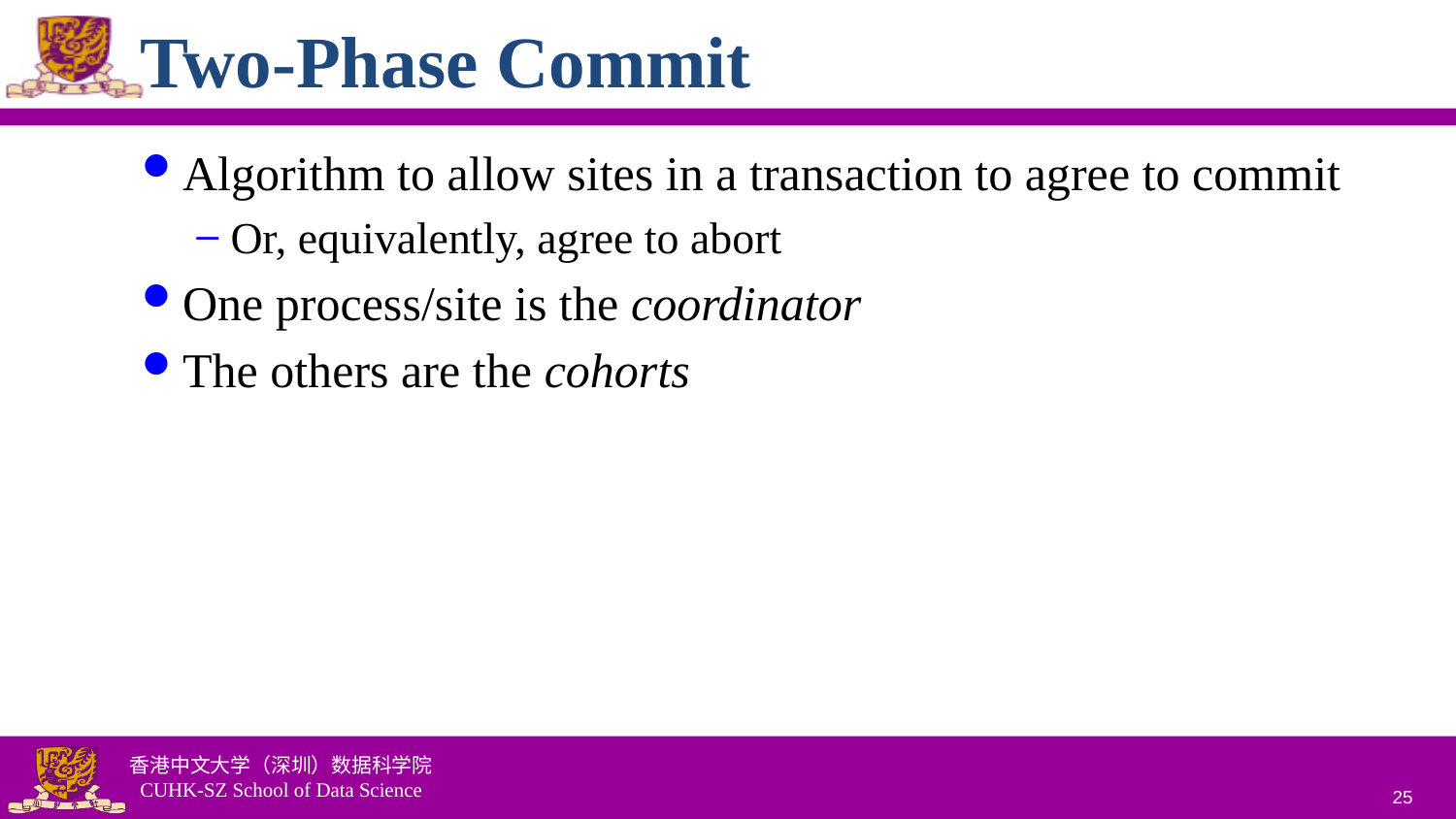

# Two-Phase Commit
Algorithm to allow sites in a transaction to agree to commit
Or, equivalently, agree to abort
One process/site is the coordinator
The others are the cohorts
25